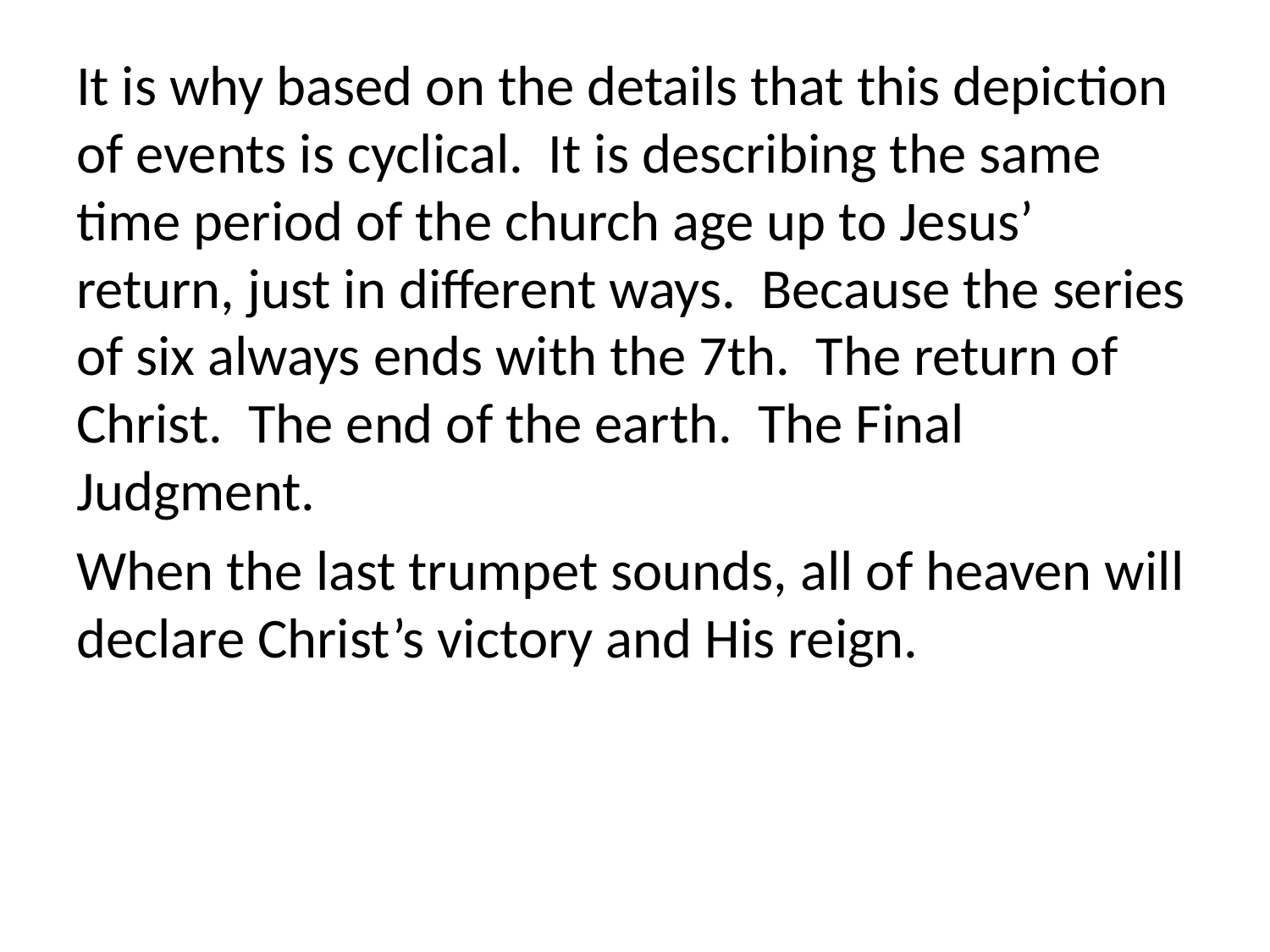

It is why based on the details that this depiction of events is cyclical.  It is describing the same time period of the church age up to Jesus’ return, just in different ways.  Because the series of six always ends with the 7th.  The return of Christ.  The end of the earth.  The Final Judgment.
When the last trumpet sounds, all of heaven will declare Christ’s victory and His reign.